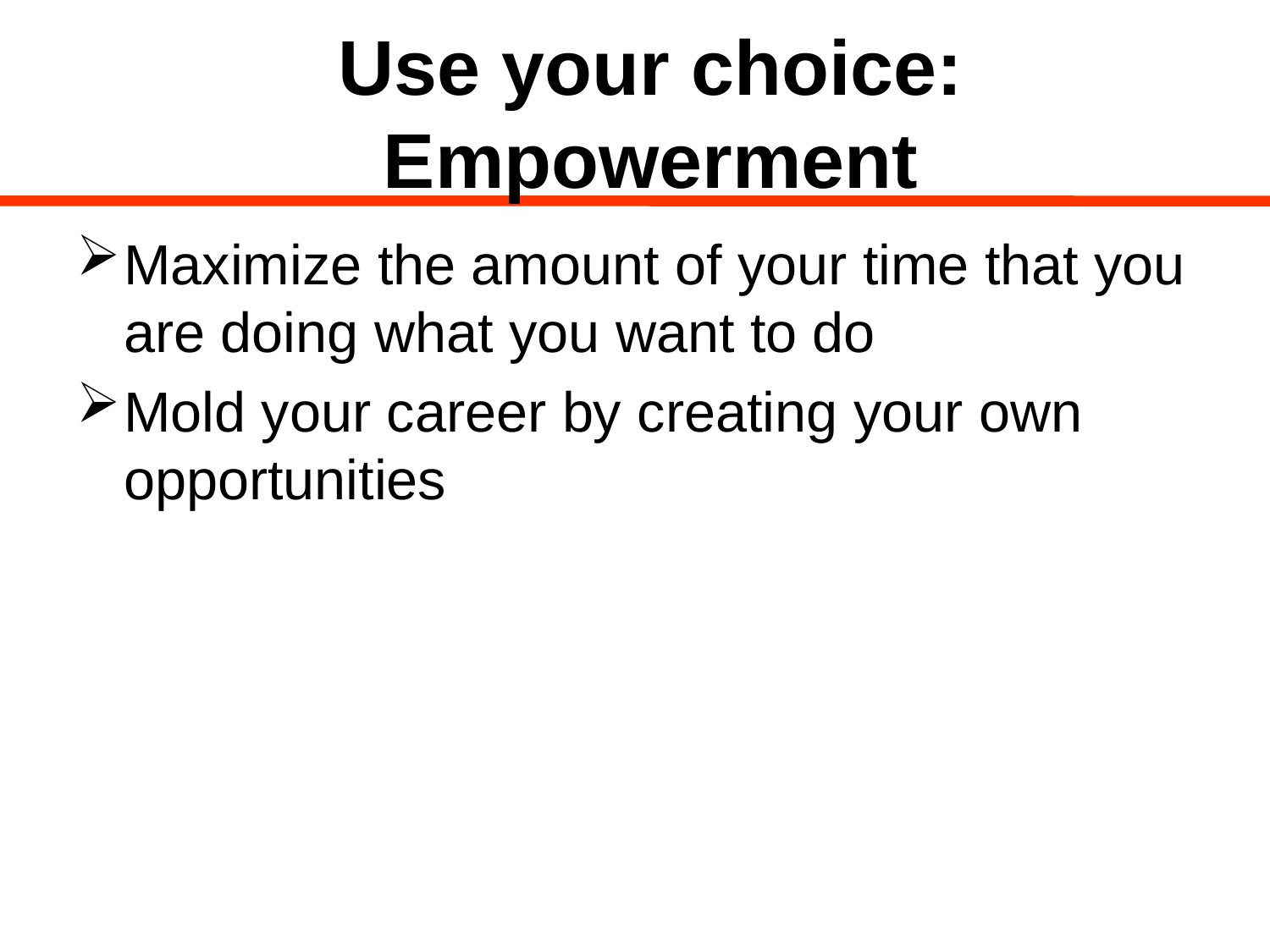

# Use your choice: Empowerment
Maximize the amount of your time that you are doing what you want to do
Mold your career by creating your own opportunities